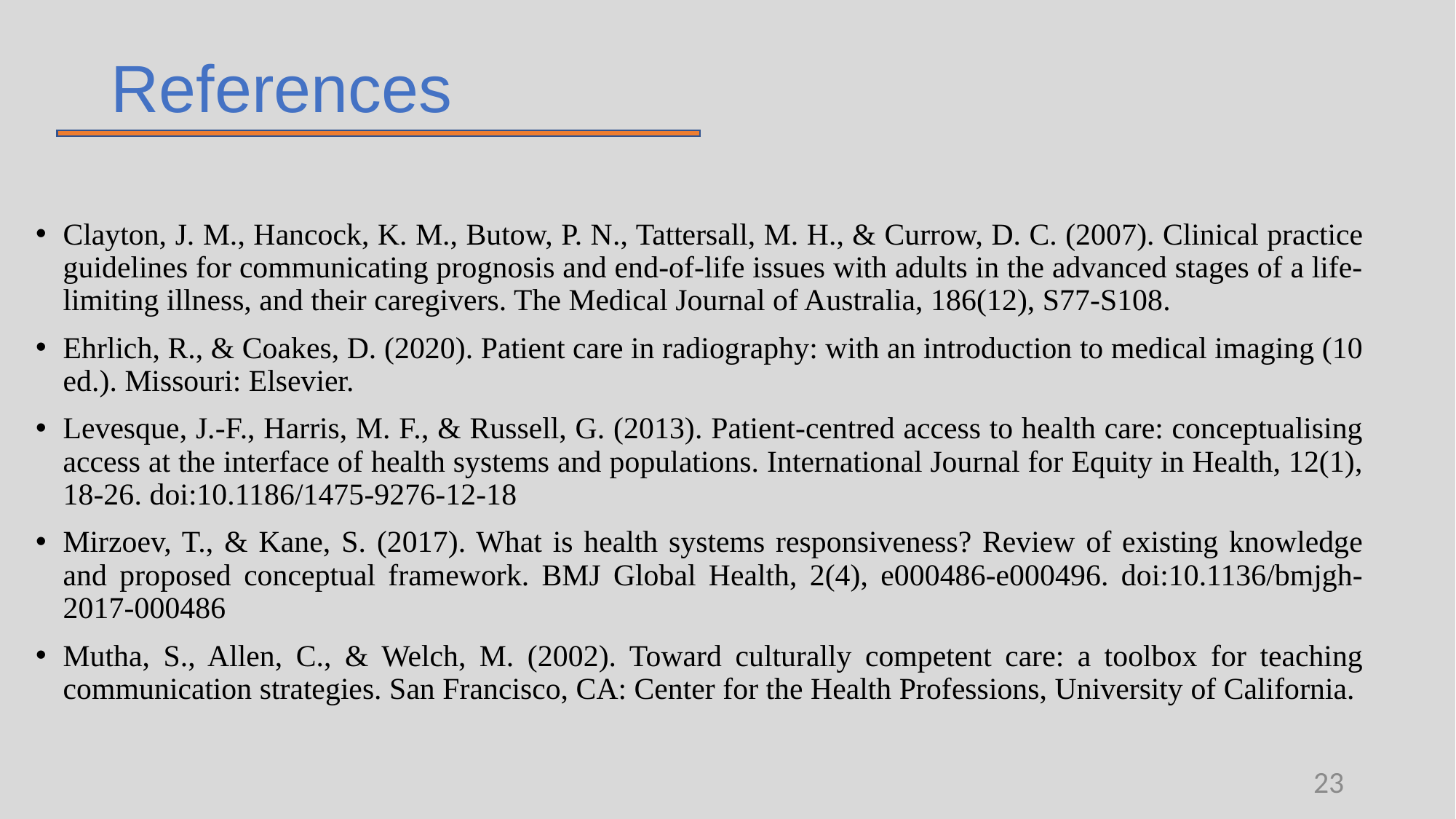

# References

Clayton, J. M., Hancock, K. M., Butow, P. N., Tattersall, M. H., & Currow, D. C. (2007). Clinical practice guidelines for communicating prognosis and end-of-life issues with adults in the advanced stages of a life-limiting illness, and their caregivers. The Medical Journal of Australia, 186(12), S77-S108.
Ehrlich, R., & Coakes, D. (2020). Patient care in radiography: with an introduction to medical imaging (10 ed.). Missouri: Elsevier.
Levesque, J.-F., Harris, M. F., & Russell, G. (2013). Patient-centred access to health care: conceptualising access at the interface of health systems and populations. International Journal for Equity in Health, 12(1), 18-26. doi:10.1186/1475-9276-12-18
Mirzoev, T., & Kane, S. (2017). What is health systems responsiveness? Review of existing knowledge and proposed conceptual framework. BMJ Global Health, 2(4), e000486-e000496. doi:10.1136/bmjgh-2017-000486
Mutha, S., Allen, C., & Welch, M. (2002). Toward culturally competent care: a toolbox for teaching communication strategies. San Francisco, CA: Center for the Health Professions, University of California.

23